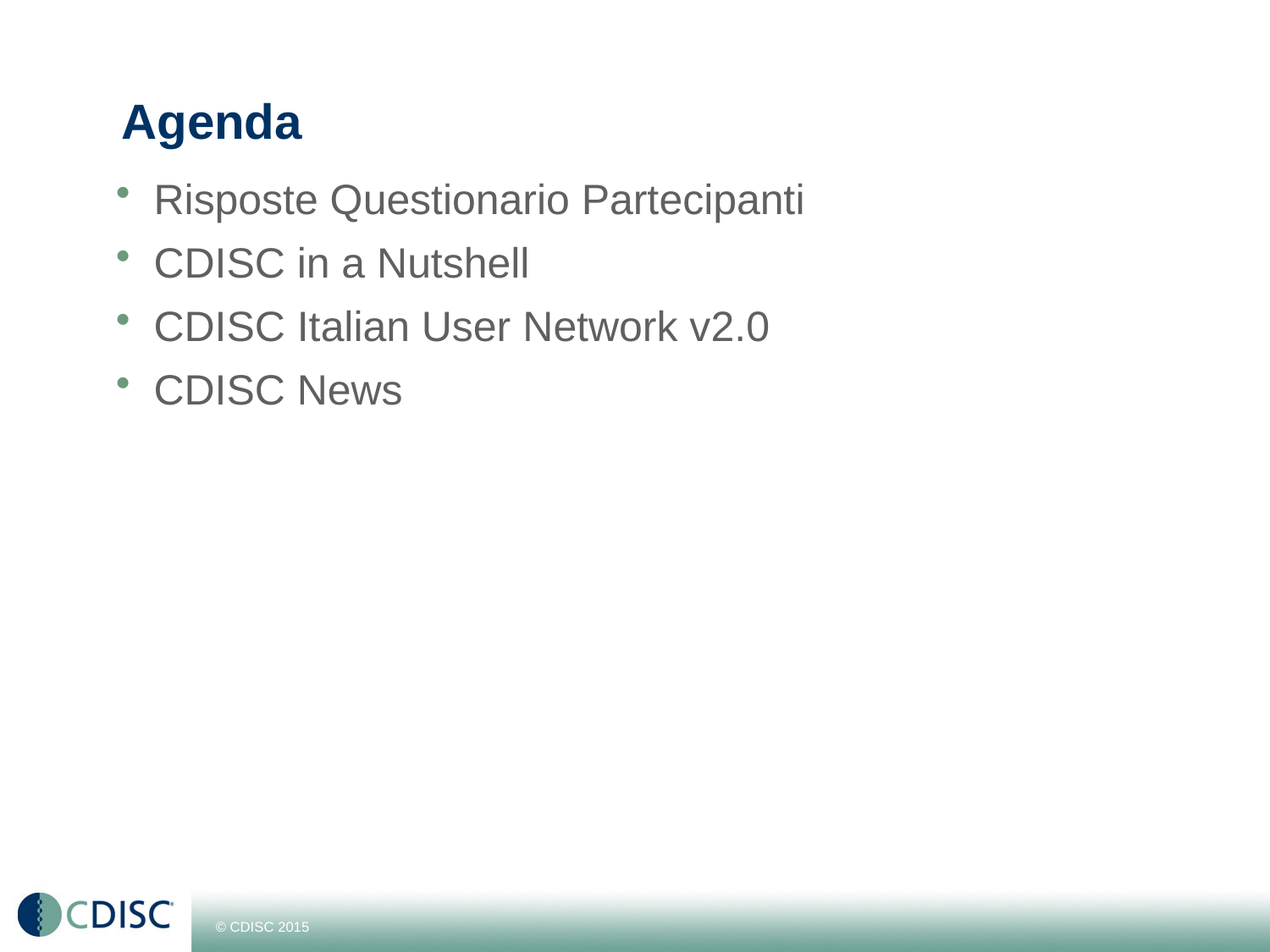

# Agenda
Risposte Questionario Partecipanti
CDISC in a Nutshell
CDISC Italian User Network v2.0
CDISC News